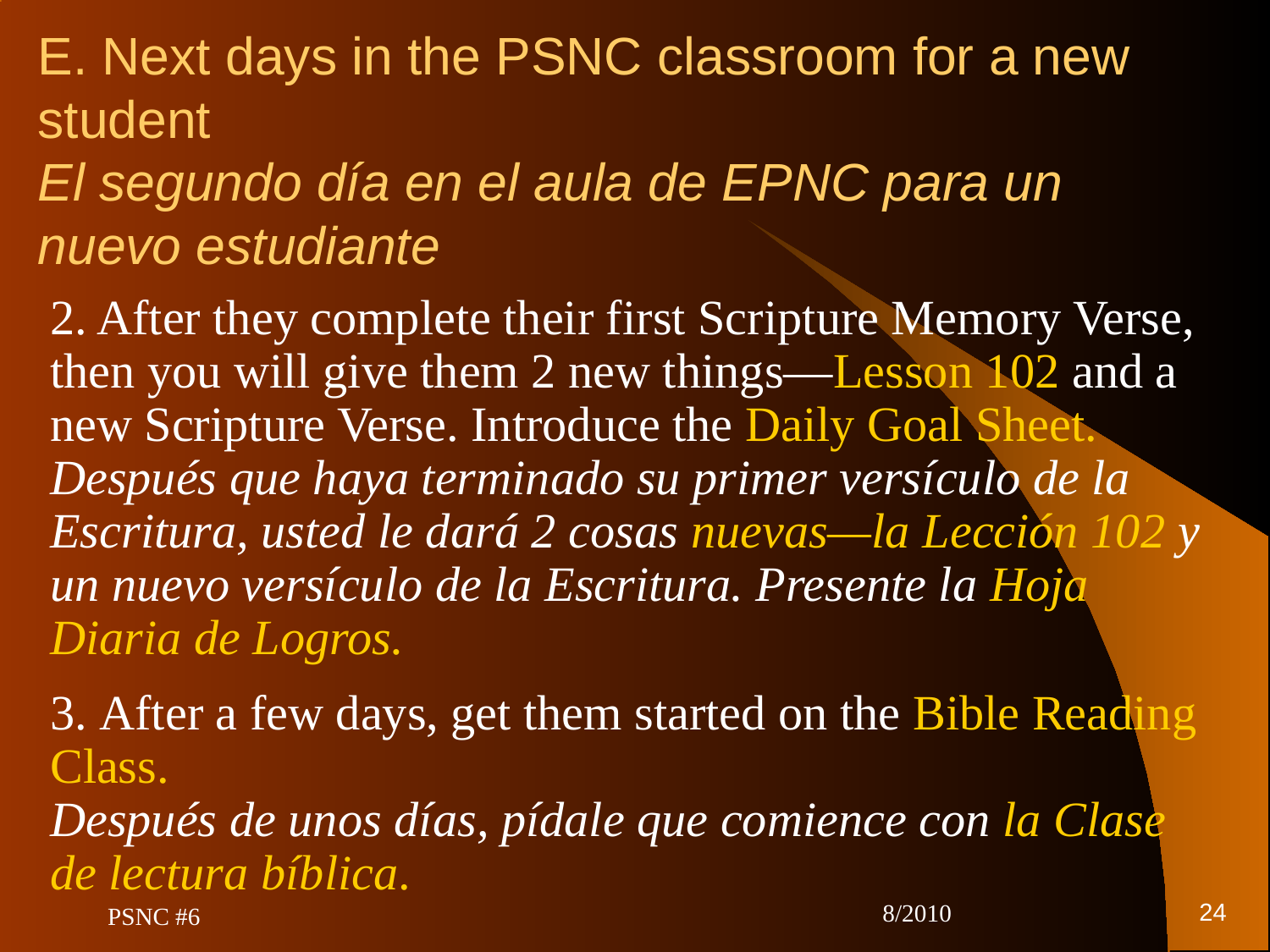

# E. Next days in the PSNC classroom for a new student                                                                 El segundo día en el aula de EPNC para un nuevo estudiante
2. After they complete their first Scripture Memory Verse, then you will give them 2 new things—Lesson 102 and a new Scripture Verse. Introduce the Daily Goal Sheet. Después que haya terminado su primer versículo de la Escritura, usted le dará 2 cosas nuevas—la Lección 102 y un nuevo versículo de la Escritura. Presente la Hoja Diaria de Logros.
3. After a few days, get them started on the Bible Reading Class.                                                                        Después de unos días, pídale que comience con la Clase de lectura bíblica.

24
PSNC #6
8/2010